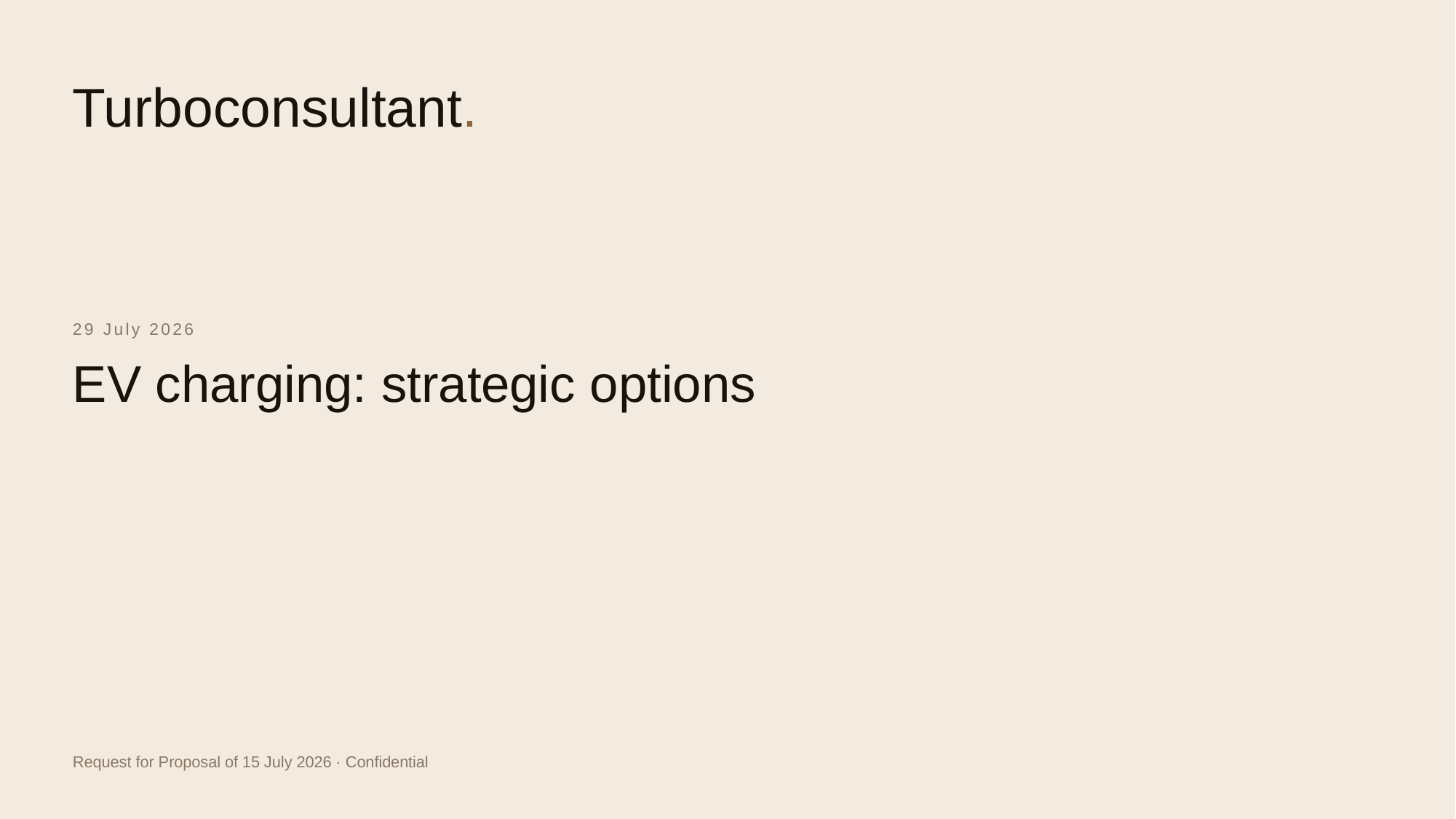

29 July 2026
# EV charging: strategic options
Request for Proposal of 15 July 2026 · Confidential